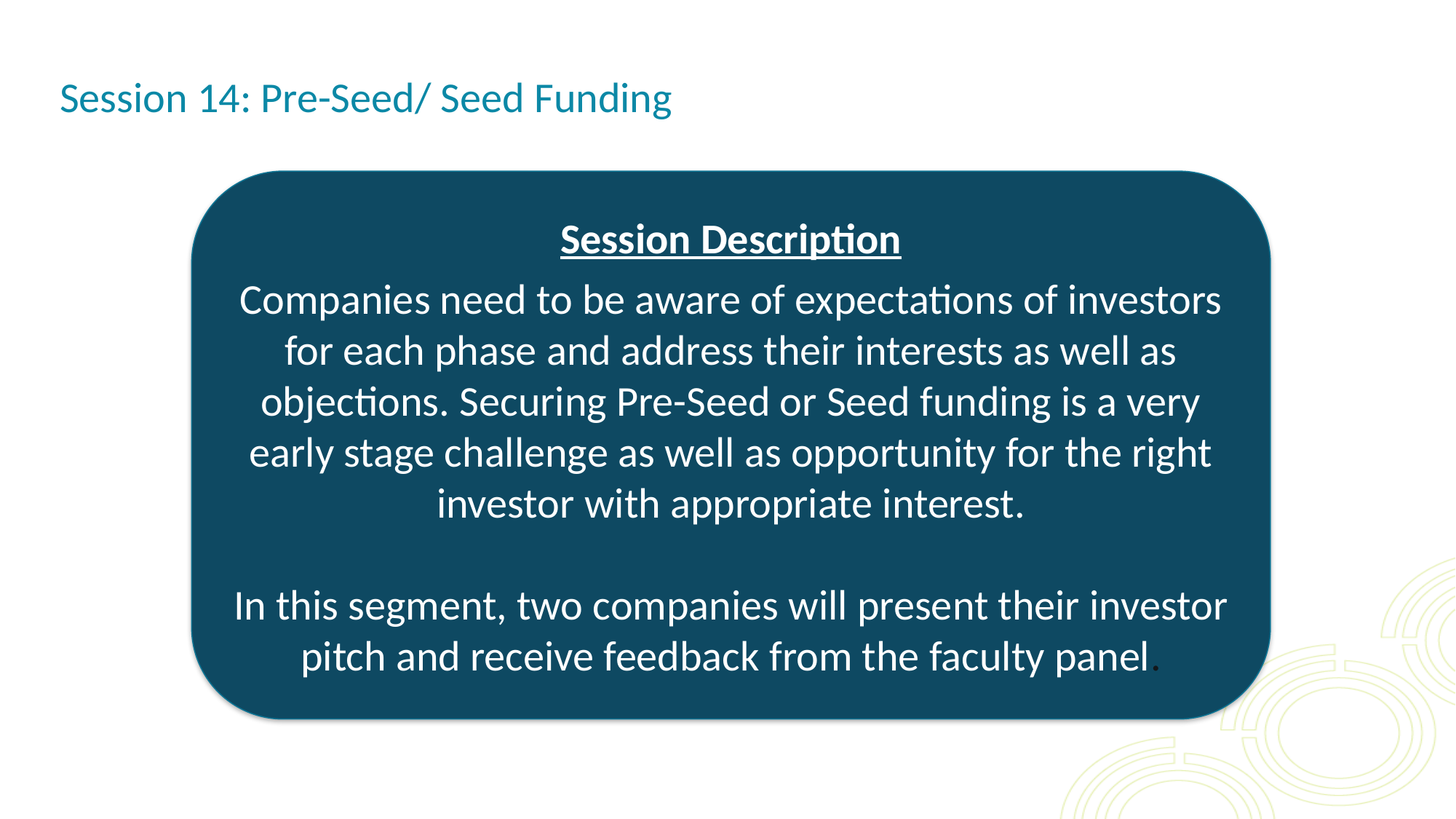

# Session 14: Pre-Seed/ Seed Funding
Session Description
Companies need to be aware of expectations of investors for each phase and address their interests as well as objections. Securing Pre-Seed or Seed funding is a very early stage challenge as well as opportunity for the right investor with appropriate interest.

In this segment, two companies will present their investor pitch and receive feedback from the faculty panel.